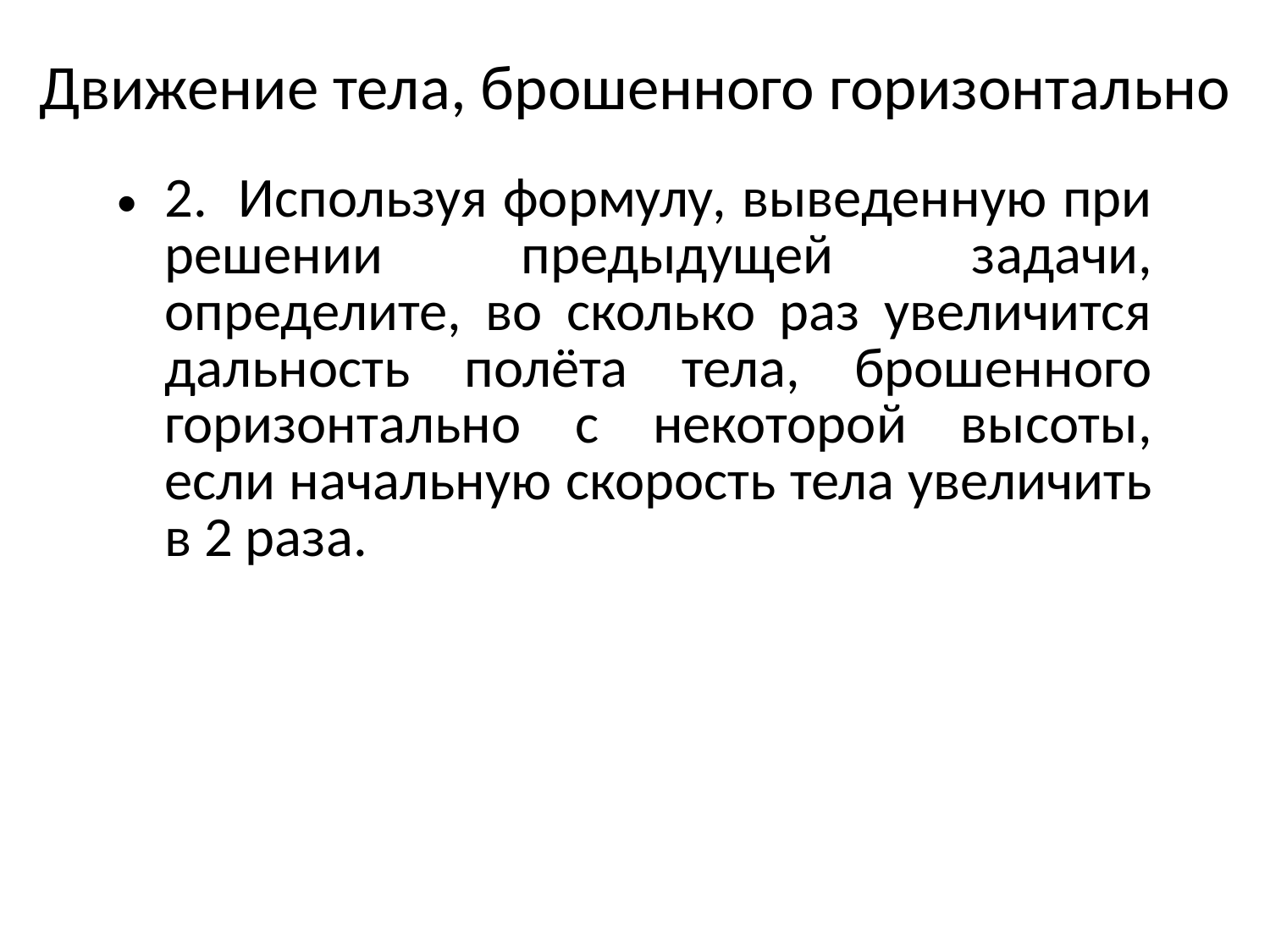

Движение тела, брошенного горизонтально
2.  Используя формулу, выведенную при решении предыдущей задачи, определите, во сколько раз увеличится дальность полёта тела, брошенного горизонтально с некоторой высоты, если начальную скорость тела увеличить в 2 раза.